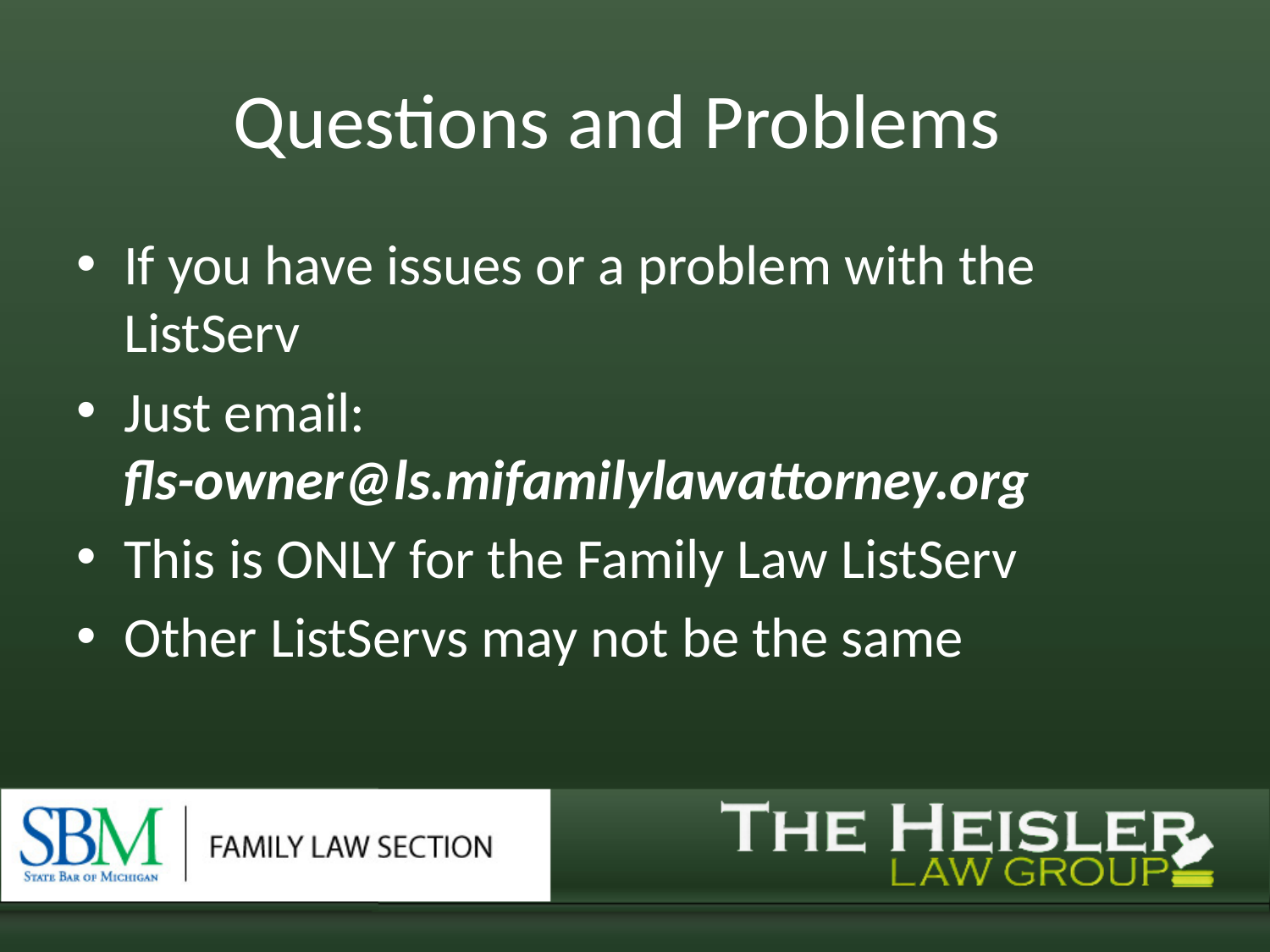

# Questions and Problems
If you have issues or a problem with the ListServ
Just email:
fls-owner@ls.mifamilylawattorney.org
This is ONLY for the Family Law ListServ
Other ListServs may not be the same